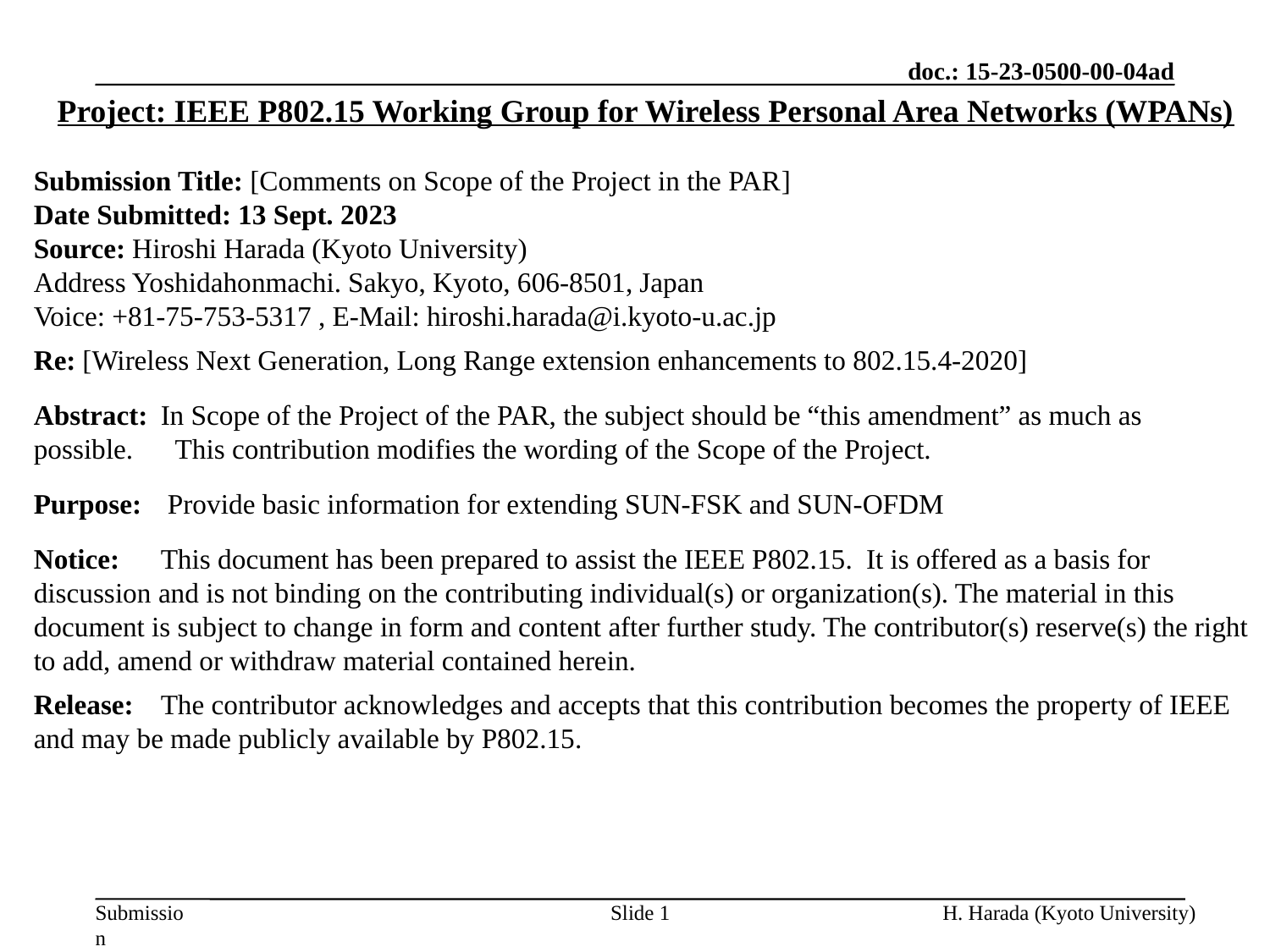

Project: IEEE P802.15 Working Group for Wireless Personal Area Networks (WPANs)

Submission Title: [Comments on Scope of the Project in the PAR]
Date Submitted: 13 Sept. 2023
Source: Hiroshi Harada (Kyoto University)
Address Yoshidahonmachi. Sakyo, Kyoto, 606-8501, Japan
Voice: +81-75-753-5317 , E-Mail: hiroshi.harada@i.kyoto-u.ac.jp
Re: [Wireless Next Generation, Long Range extension enhancements to 802.15.4-2020]
Abstract:	In Scope of the Project of the PAR, the subject should be “this amendment” as much as possible.　This contribution modifies the wording of the Scope of the Project.
Purpose:	 Provide basic information for extending SUN-FSK and SUN-OFDM
Notice:	This document has been prepared to assist the IEEE P802.15.  It is offered as a basis for discussion and is not binding on the contributing individual(s) or organization(s). The material in this document is subject to change in form and content after further study. The contributor(s) reserve(s) the right to add, amend or withdraw material contained herein.
Release:	The contributor acknowledges and accepts that this contribution becomes the property of IEEE and may be made publicly available by P802.15.
Slide 1
H. Harada (Kyoto University)